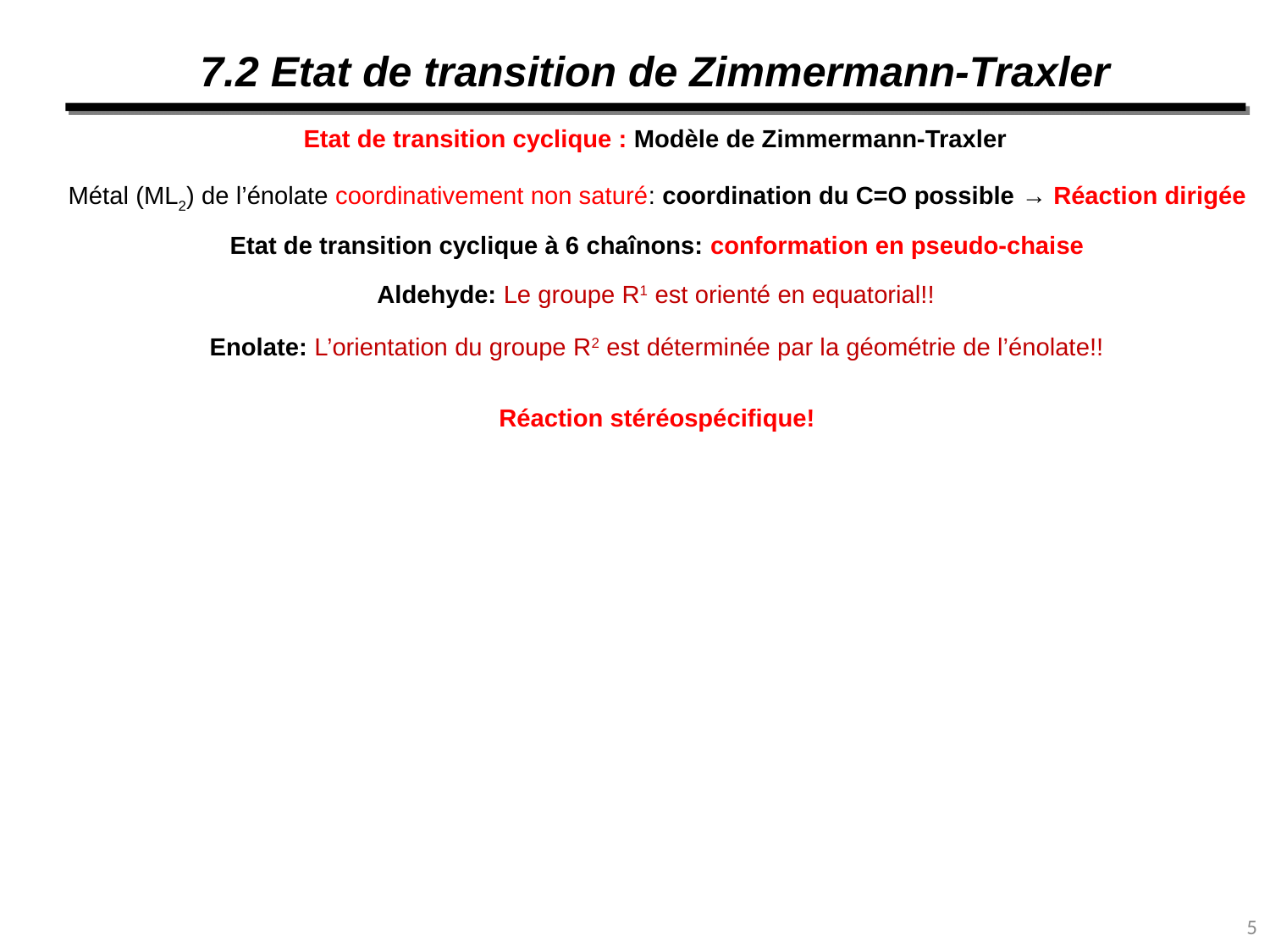

7.2 Etat de transition de Zimmermann-Traxler

Etat de transition cyclique : Modèle de Zimmermann-Traxler
Métal (ML2) de l’énolate coordinativement non saturé: coordination du C=O possible → Réaction dirigée
Etat de transition cyclique à 6 chaînons: conformation en pseudo-chaise
Aldehyde: Le groupe R1 est orienté en equatorial!!
Enolate: L’orientation du groupe R2 est déterminée par la géométrie de l’énolate!!
Réaction stéréospécifique!
5